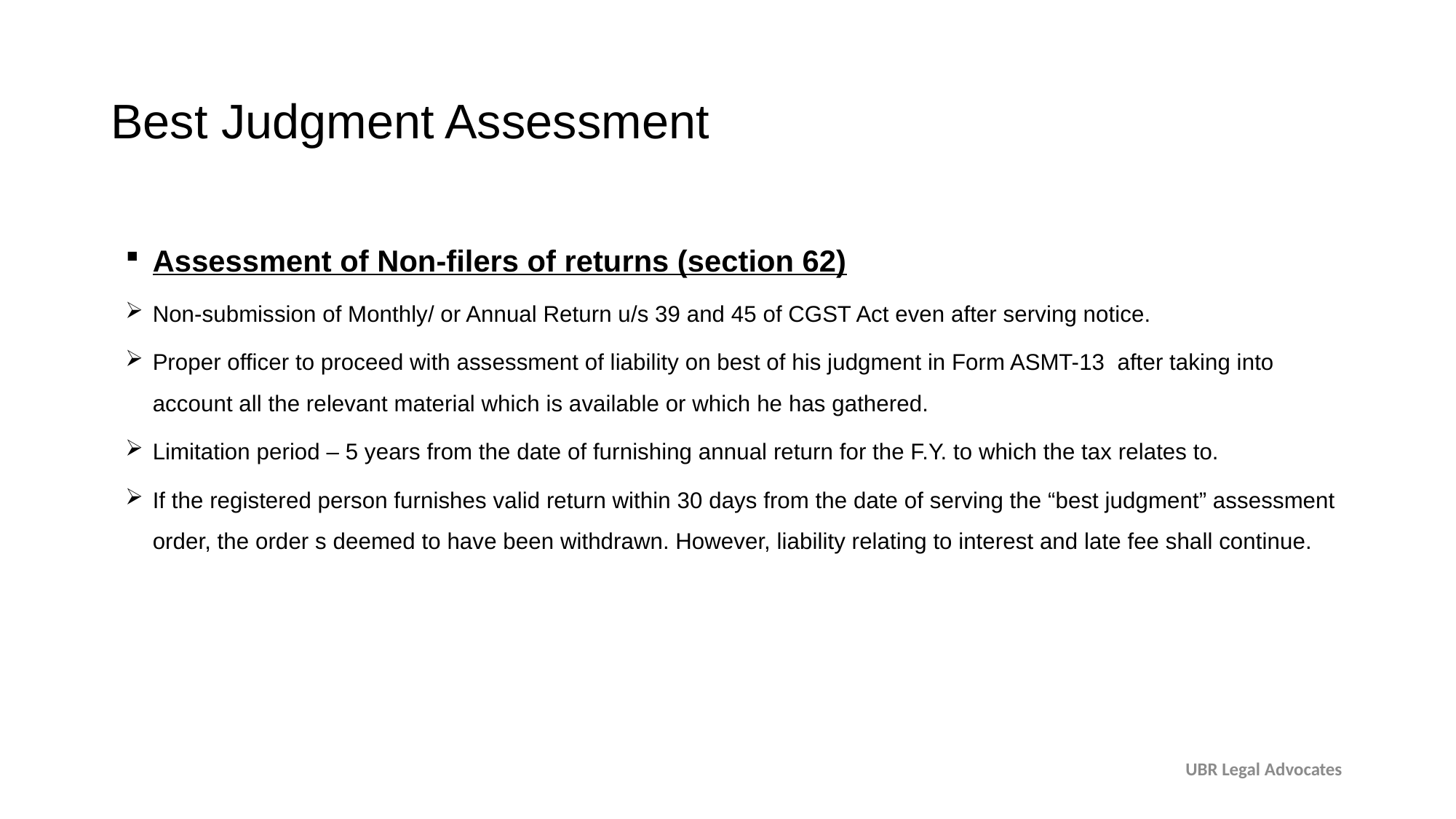

# Best Judgment Assessment
Assessment of Non-filers of returns (section 62)
Non-submission of Monthly/ or Annual Return u/s 39 and 45 of CGST Act even after serving notice.
Proper officer to proceed with assessment of liability on best of his judgment in Form ASMT-13  after taking into account all the relevant material which is available or which he has gathered.
Limitation period – 5 years from the date of furnishing annual return for the F.Y. to which the tax relates to.
If the registered person furnishes valid return within 30 days from the date of serving the “best judgment” assessment order, the order s deemed to have been withdrawn. However, liability relating to interest and late fee shall continue.
UBR Legal Advocates